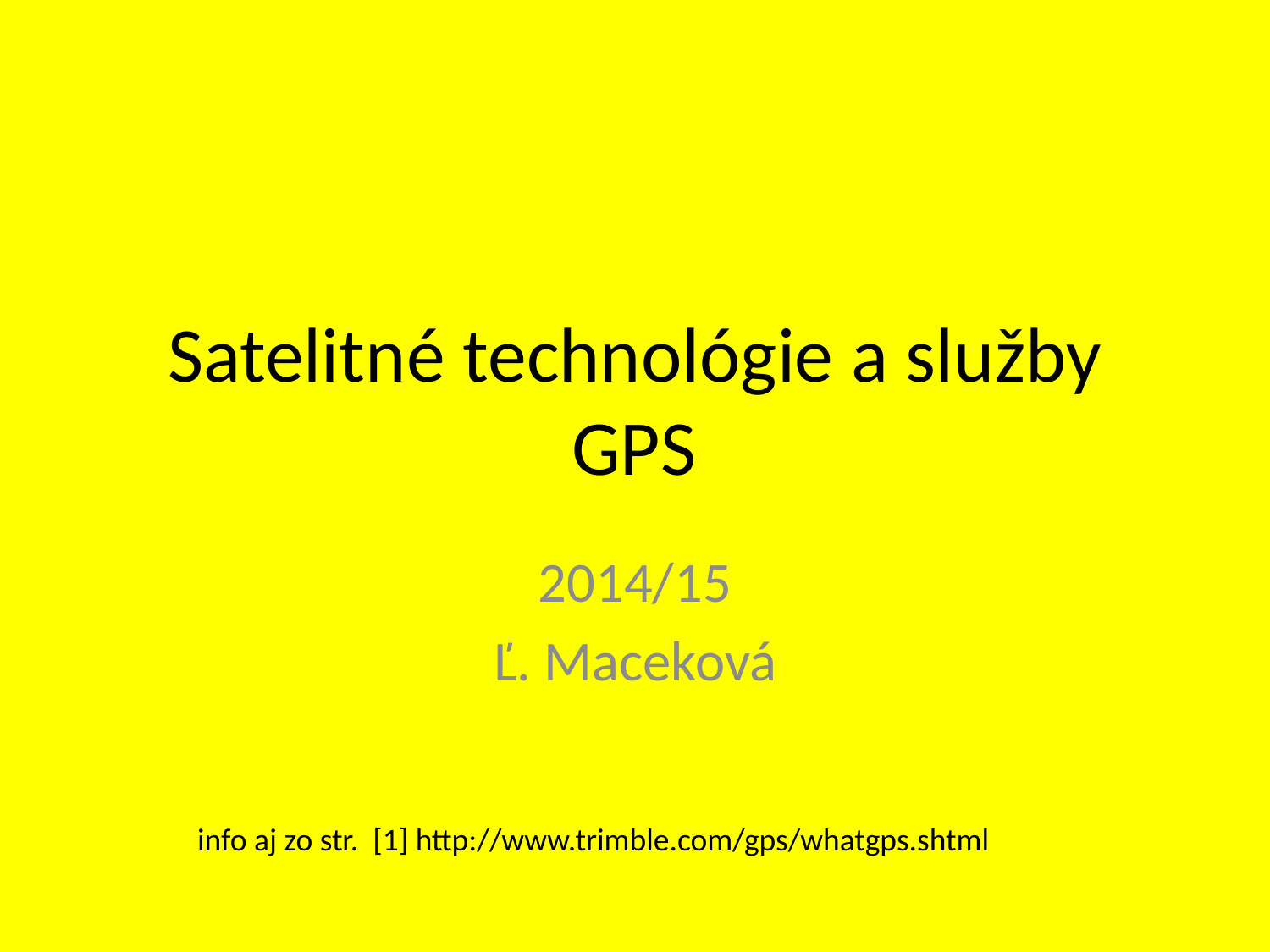

# Satelitné technológie a služby GPS
2014/15
Ľ. Maceková
info aj zo str.  [1] http://www.trimble.com/gps/whatgps.shtml